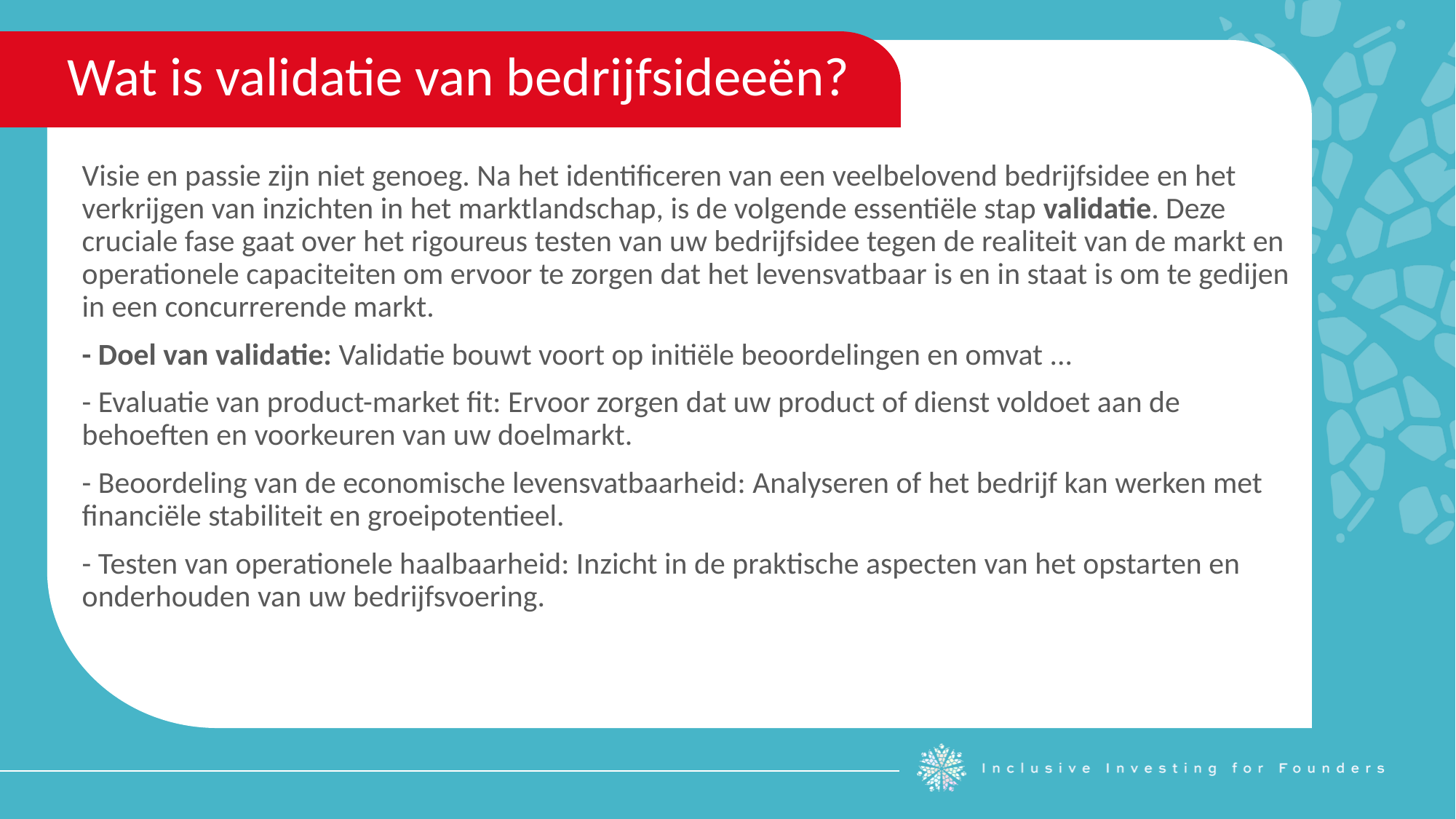

Wat is validatie van bedrijfsideeën?
Visie en passie zijn niet genoeg. Na het identificeren van een veelbelovend bedrijfsidee en het verkrijgen van inzichten in het marktlandschap, is de volgende essentiële stap validatie. Deze cruciale fase gaat over het rigoureus testen van uw bedrijfsidee tegen de realiteit van de markt en operationele capaciteiten om ervoor te zorgen dat het levensvatbaar is en in staat is om te gedijen in een concurrerende markt.
- Doel van validatie: Validatie bouwt voort op initiële beoordelingen en omvat ...
- Evaluatie van product-market fit: Ervoor zorgen dat uw product of dienst voldoet aan de behoeften en voorkeuren van uw doelmarkt.
- Beoordeling van de economische levensvatbaarheid: Analyseren of het bedrijf kan werken met financiële stabiliteit en groeipotentieel.
- Testen van operationele haalbaarheid: Inzicht in de praktische aspecten van het opstarten en onderhouden van uw bedrijfsvoering.